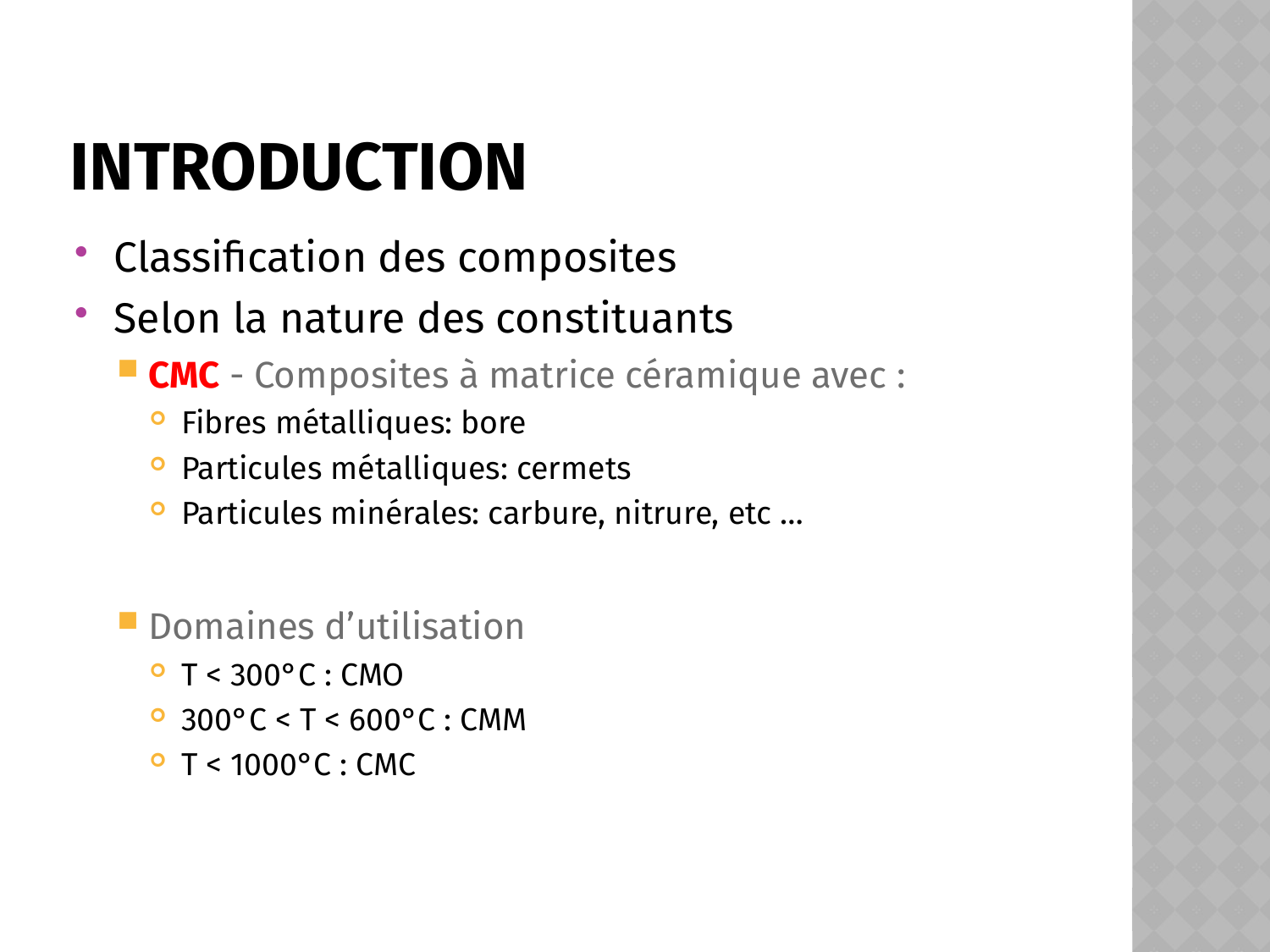

# Introduction
Classification des composites
Selon la nature des constituants
CMC - Composites à matrice céramique avec :
Fibres métalliques: bore
Particules métalliques: cermets
Particules minérales: carbure, nitrure, etc …

Domaines d’utilisation
T < 300°C : CMO
300°C < T < 600°C : CMM
T < 1000°C : CMC